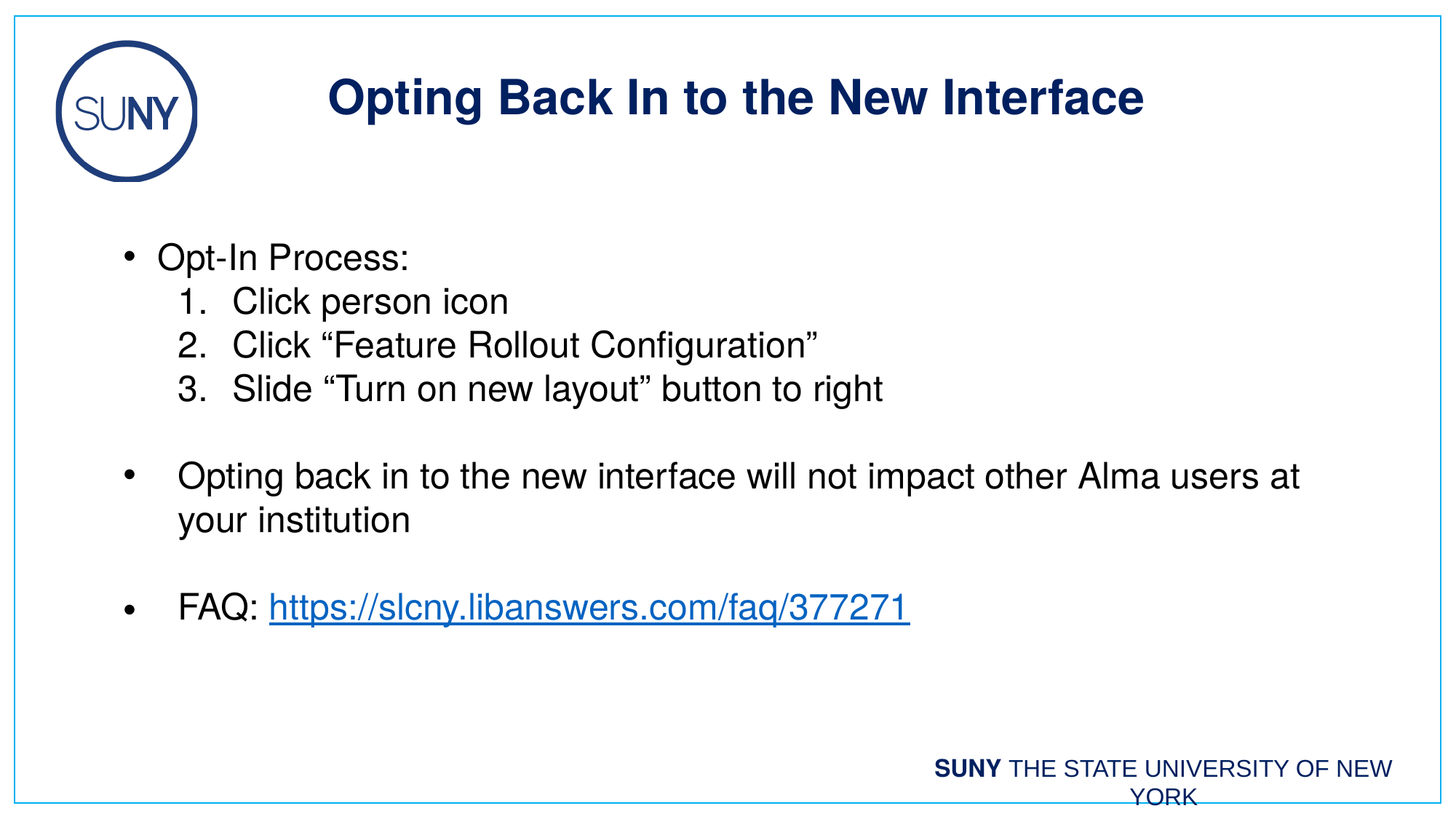

Opting Back In to the New Interface
Opt-In Process:
Click person icon
Click “Feature Rollout Configuration”
Slide “Turn on new layout” button to right

Opting back in to the new interface will not impact other Alma users at your institution

FAQ: https://slcny.libanswers.com/faq/377271